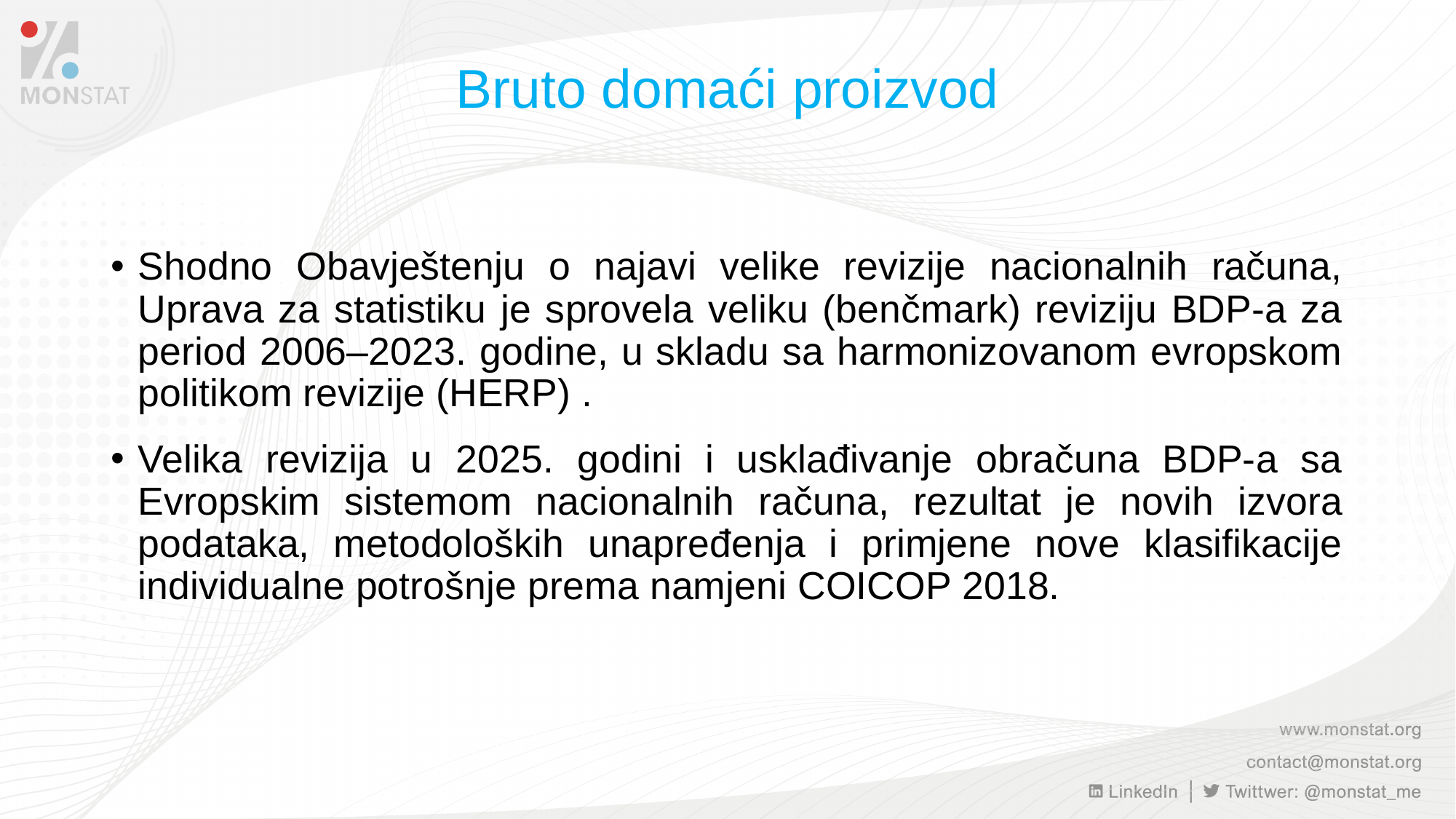

# Bruto domaći proizvod
Shodno Obavještenju o najavi velike revizije nacionalnih računa, Uprava za statistiku je sprovela veliku (benčmark) reviziju BDP-a za period 2006–2023. godine, u skladu sa harmonizovanom evropskom politikom revizije (HERP) .
Velika revizija u 2025. godini i usklađivanje obračuna BDP-a sa Evropskim sistemom nacionalnih računa, rezultat je novih izvora podataka, metodoloških unapređenja i primjene nove klasifikacije individualne potrošnje prema namjeni COICOP 2018.